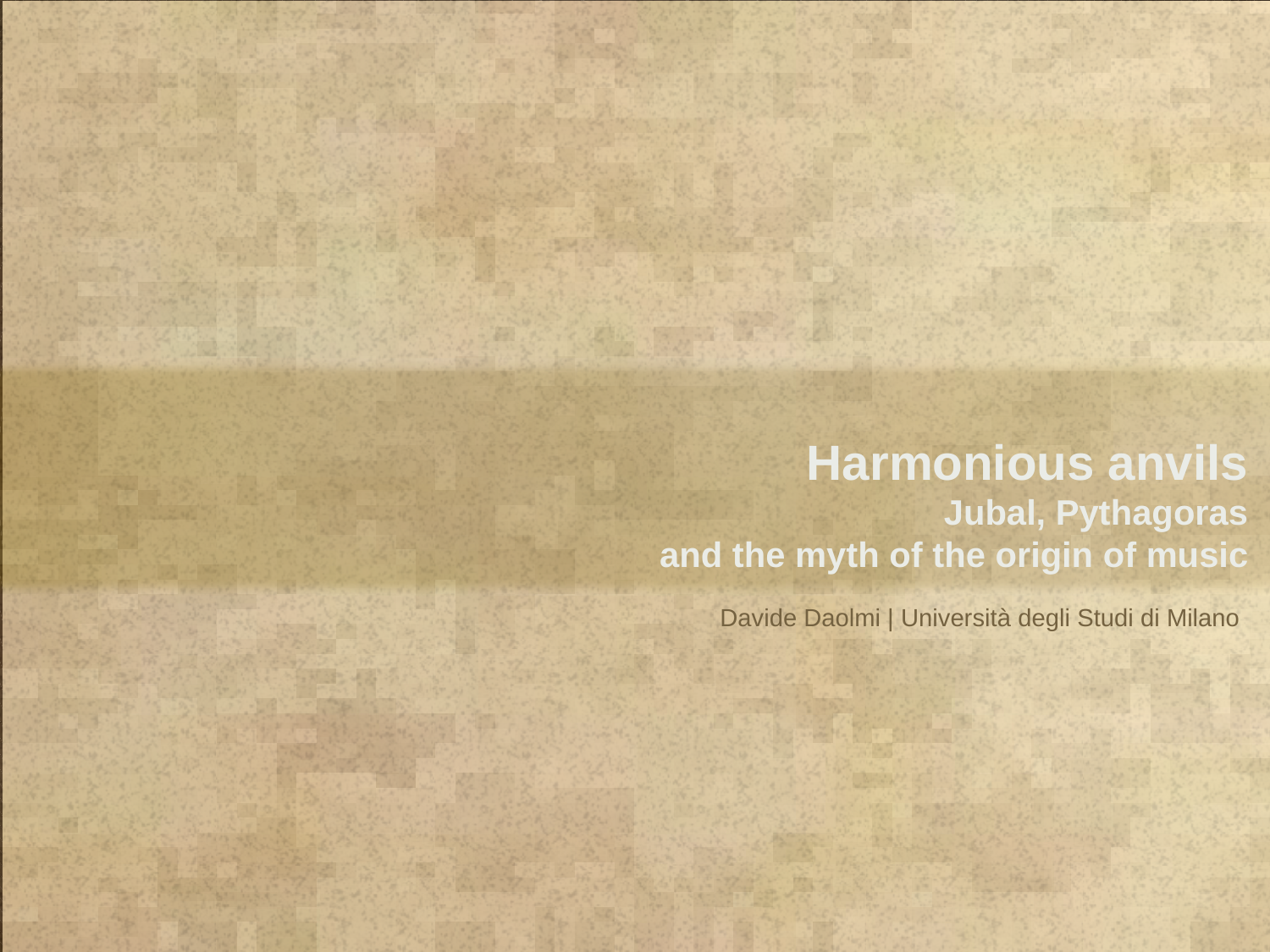

Harmonious anvils
Jubal, Pythagoras
and the myth of the origin of music
Davide Daolmi | Università degli Studi di Milano